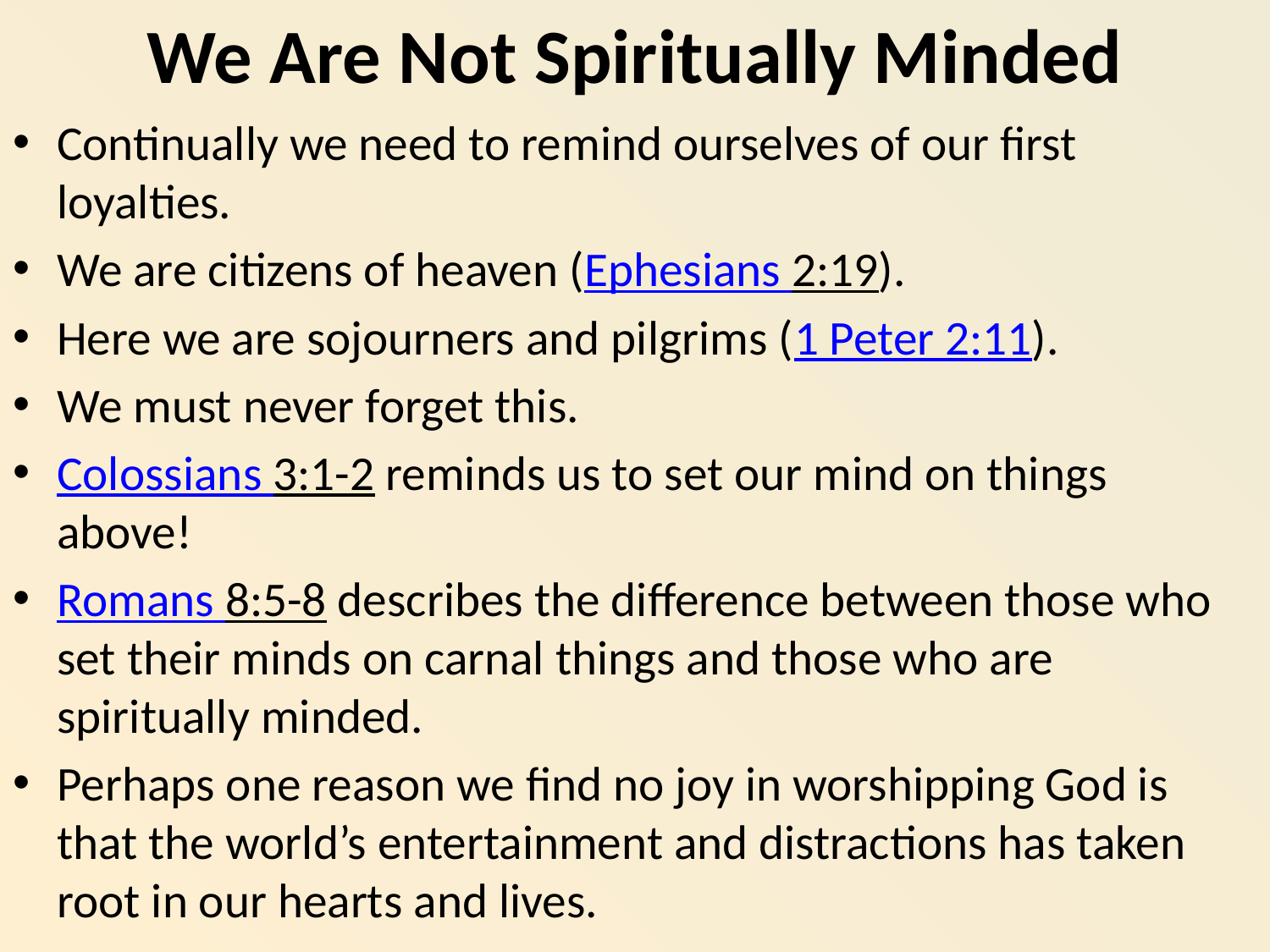

# We Are Not Spiritually Minded
Continually we need to remind ourselves of our first loyalties.
We are citizens of heaven (Ephesians 2:19).
Here we are sojourners and pilgrims (1 Peter 2:11).
We must never forget this.
Colossians 3:1-2 reminds us to set our mind on things above!
Romans 8:5-8 describes the difference between those who set their minds on carnal things and those who are spiritually minded.
Perhaps one reason we find no joy in worshipping God is that the world’s entertainment and distractions has taken root in our hearts and lives.